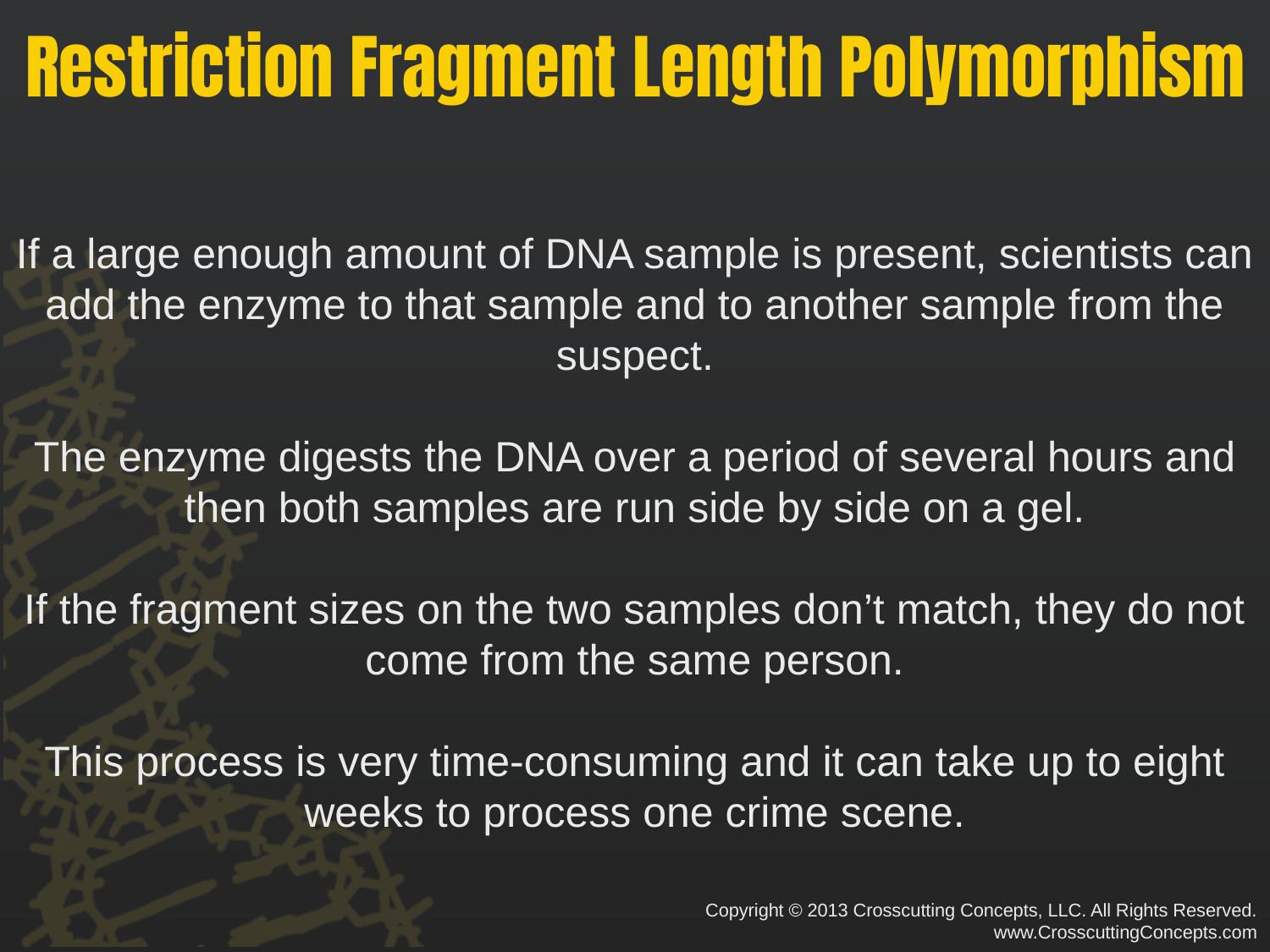

# Restriction Fragment Length Polymorphism

If a large enough amount of DNA sample is present, scientists can add the enzyme to that sample and to another sample from the suspect.

The enzyme digests the DNA over a period of several hours and then both samples are run side by side on a gel.

If the fragment sizes on the two samples don’t match, they do not come from the same person.

This process is very time-consuming and it can take up to eight weeks to process one crime scene.
Copyright © 2013 Crosscutting Concepts, LLC. All Rights Reserved.
www.CrosscuttingConcepts.com